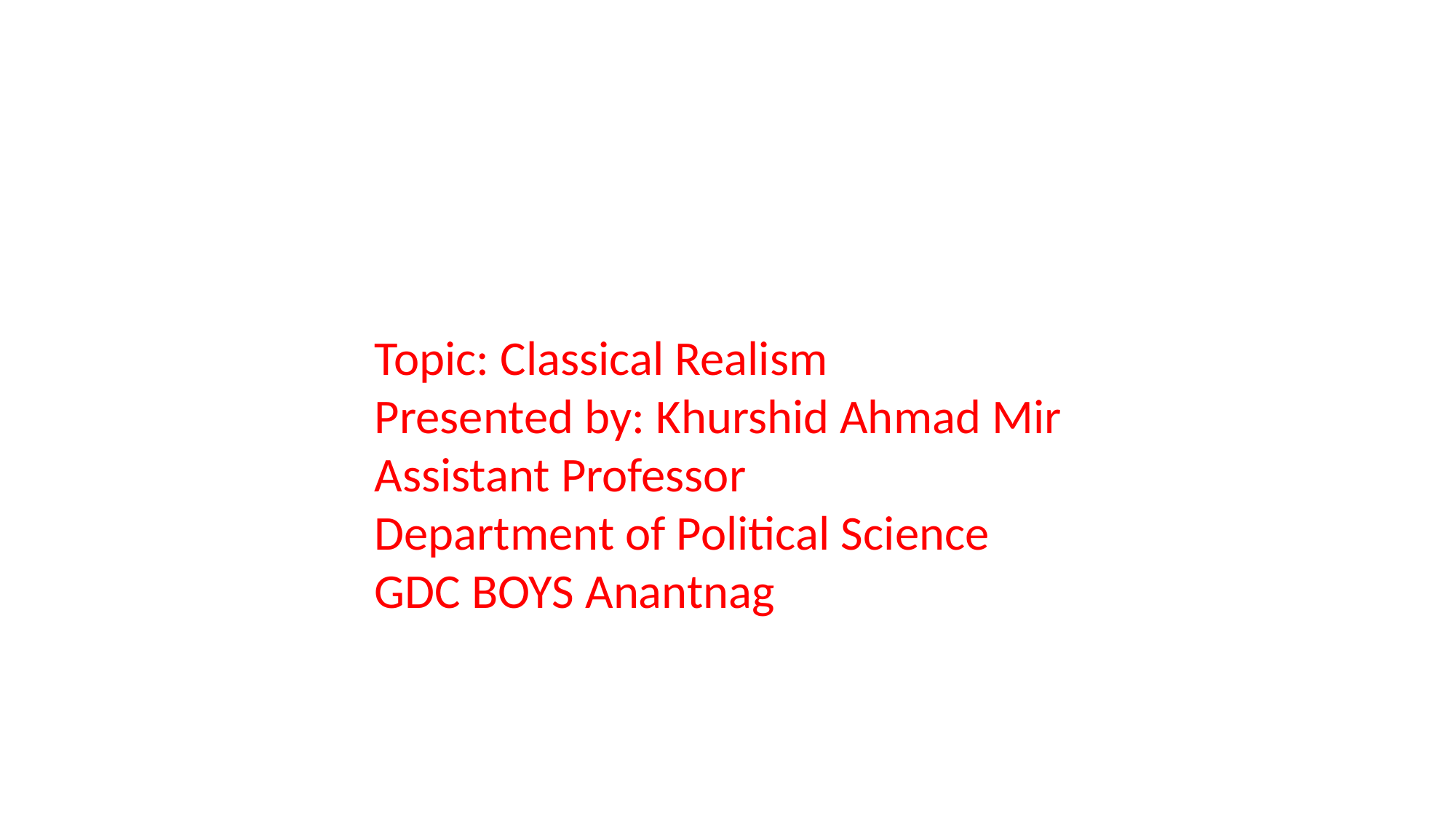

Topic: Classical Realism
Presented by: Khurshid Ahmad Mir
Assistant Professor
Department of Political Science
GDC BOYS Anantnag